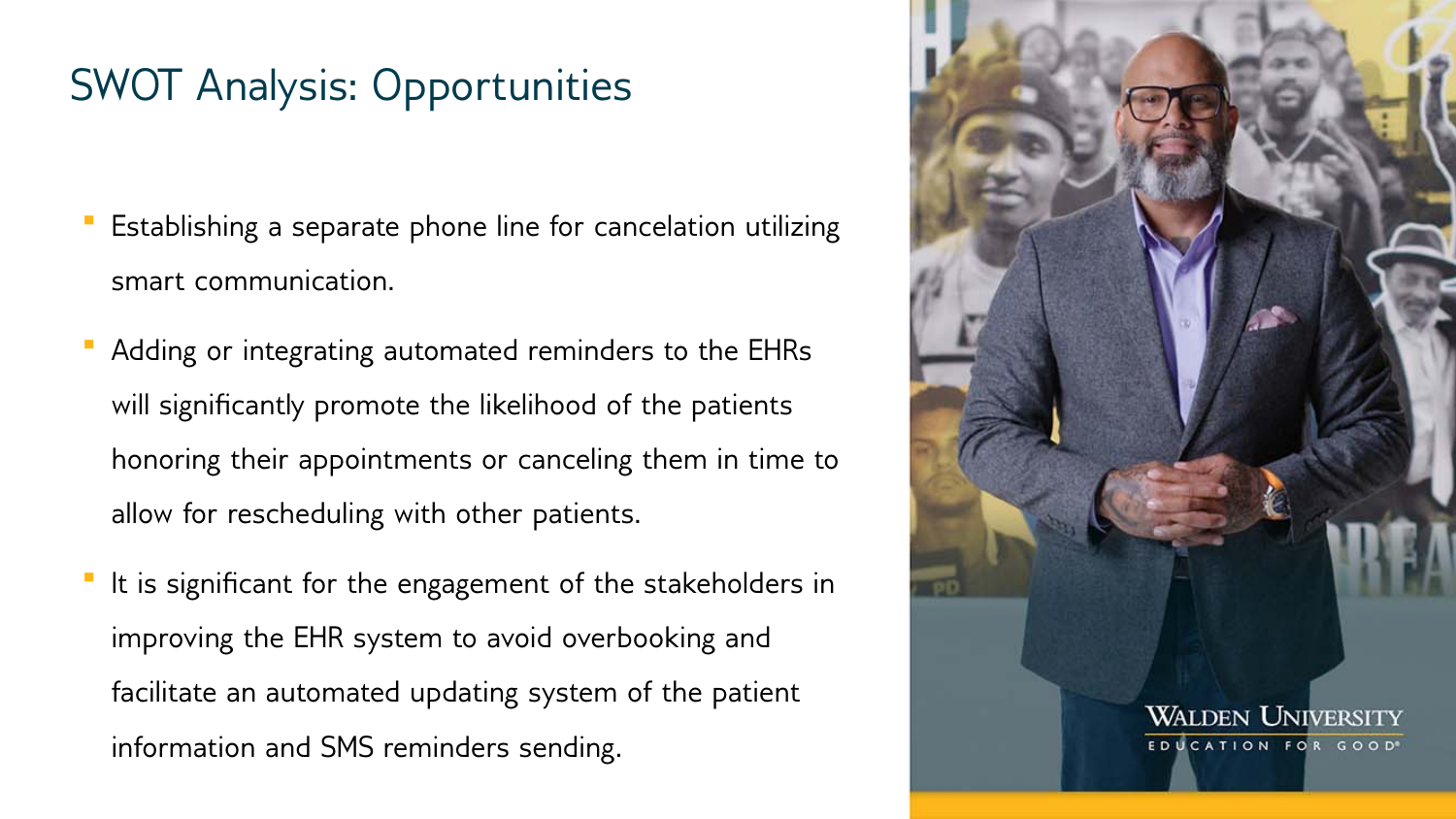

# SWOT Analysis: Opportunities
Establishing a separate phone line for cancelation utilizing smart communication.
Adding or integrating automated reminders to the EHRs will significantly promote the likelihood of the patients honoring their appointments or canceling them in time to allow for rescheduling with other patients.
It is significant for the engagement of the stakeholders in improving the EHR system to avoid overbooking and facilitate an automated updating system of the patient information and SMS reminders sending.